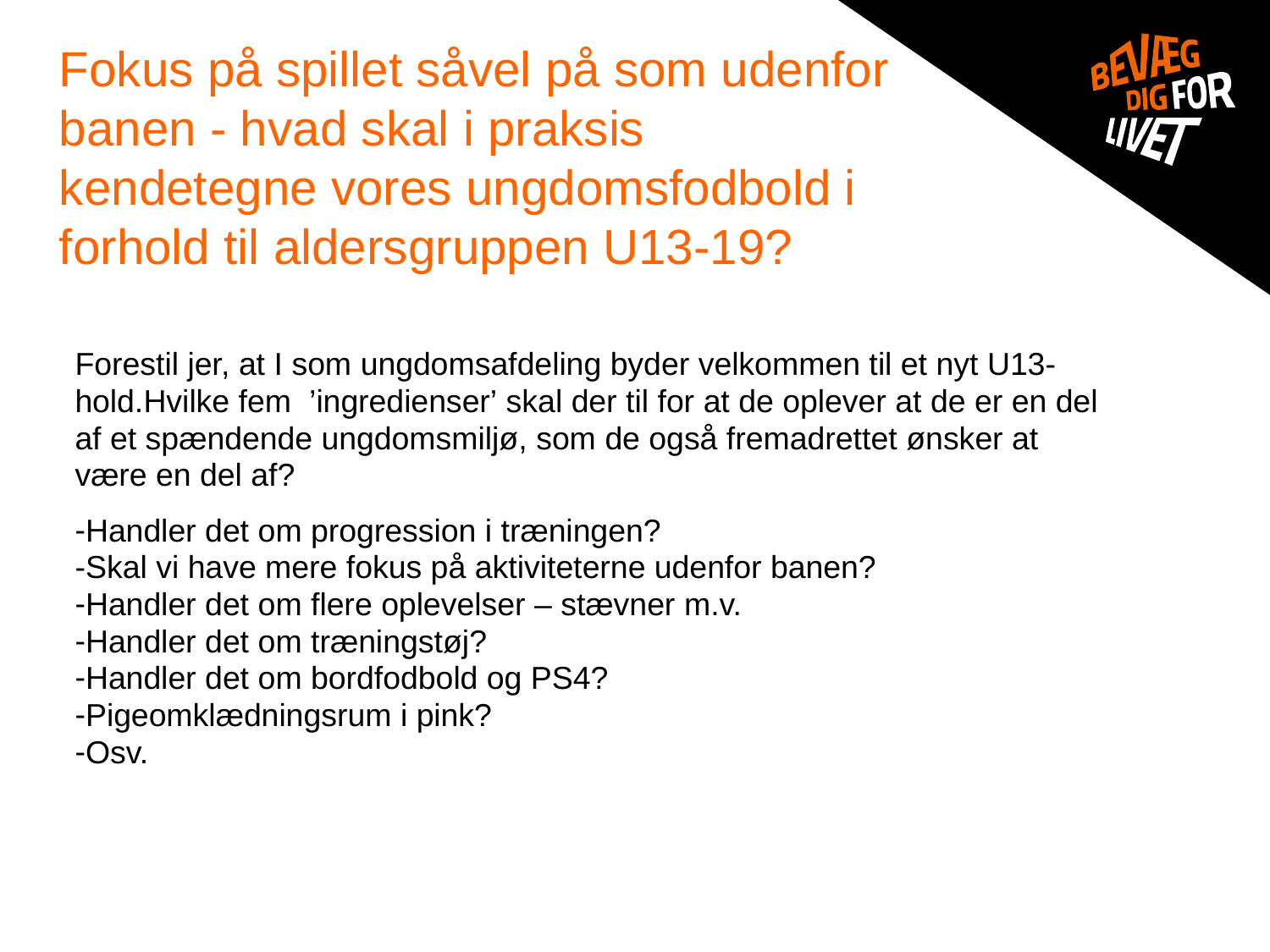

# Fokus på spillet såvel på som udenfor banen - hvad skal i praksis kendetegne vores ungdomsfodbold i forhold til aldersgruppen U13-19?
Forestil jer, at I som ungdomsafdeling byder velkommen til et nyt U13-hold.Hvilke fem  ’ingredienser’ skal der til for at de oplever at de er en del af et spændende ungdomsmiljø, som de også fremadrettet ønsker at være en del af?

Handler det om progression i træningen?
Skal vi have mere fokus på aktiviteterne udenfor banen?
Handler det om flere oplevelser – stævner m.v.
Handler det om træningstøj?
Handler det om bordfodbold og PS4?
Pigeomklædningsrum i pink?
Osv.